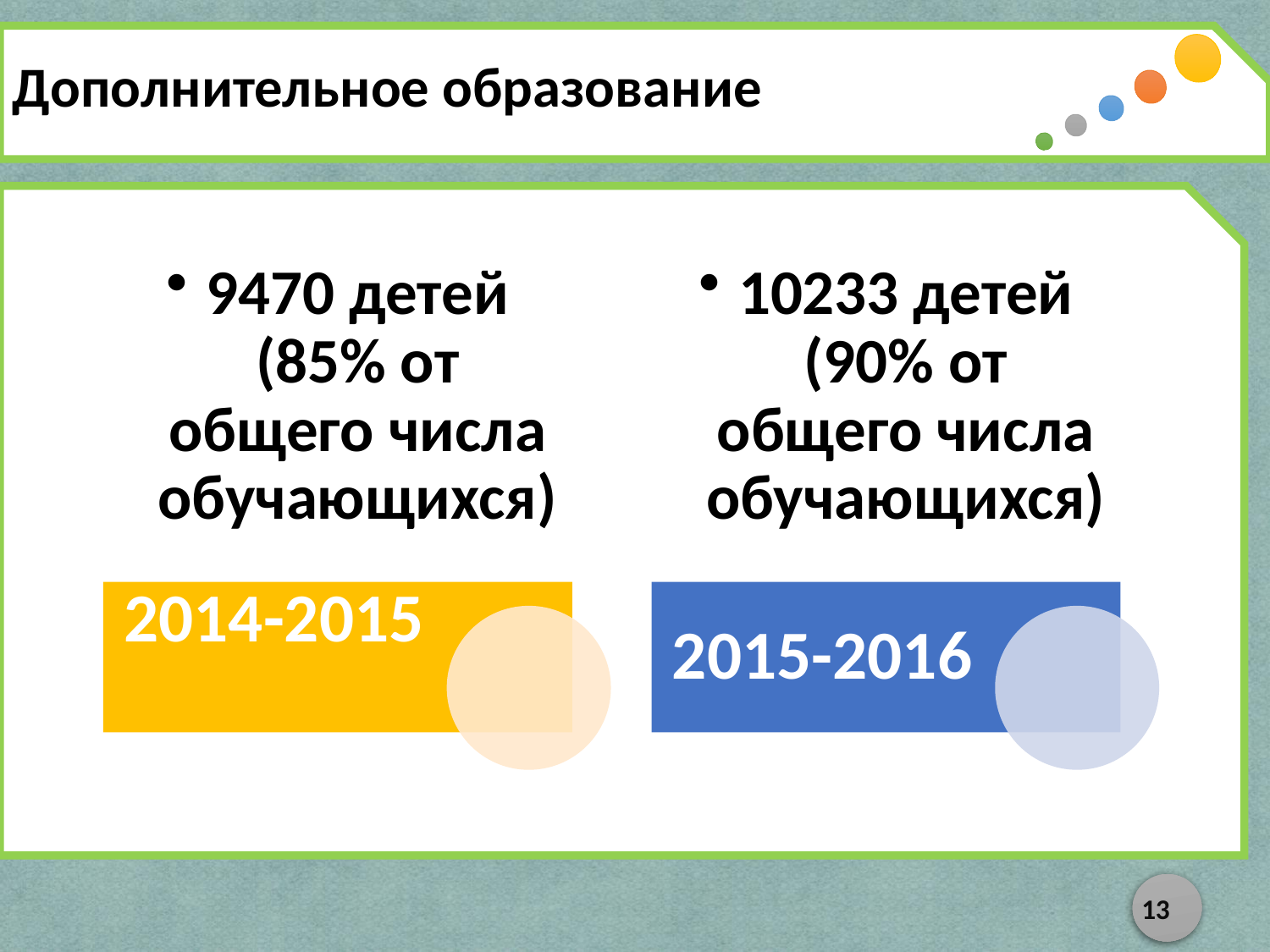

Дополнительное образование

9470 детей (85% от общего числа обучающихся)
2014-2015
10233 детей (90% от общего числа обучающихся)
2015-2016

13